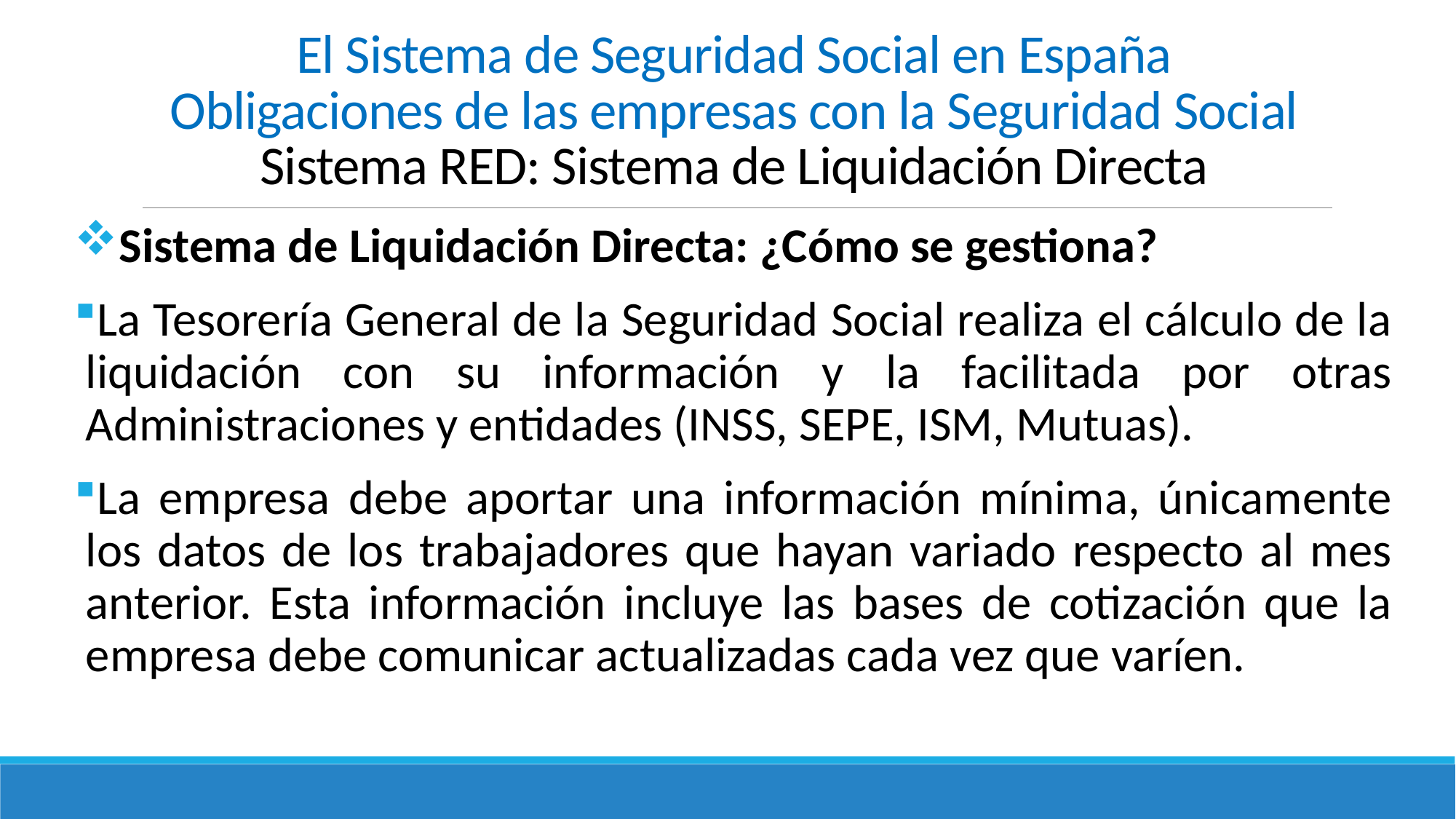

# El Sistema de Seguridad Social en España Obligaciones de las empresas con la Seguridad Social Sistema RED: Sistema de Liquidación Directa
Sistema de Liquidación Directa: ¿Cómo se gestiona?
La Tesorería General de la Seguridad Social realiza el cálculo de la liquidación con su información y la facilitada por otras Administraciones y entidades (INSS, SEPE, ISM, Mutuas).
La empresa debe aportar una información mínima, únicamente los datos de los trabajadores que hayan variado respecto al mes anterior. Esta información incluye las bases de cotización que la empresa debe comunicar actualizadas cada vez que varíen.